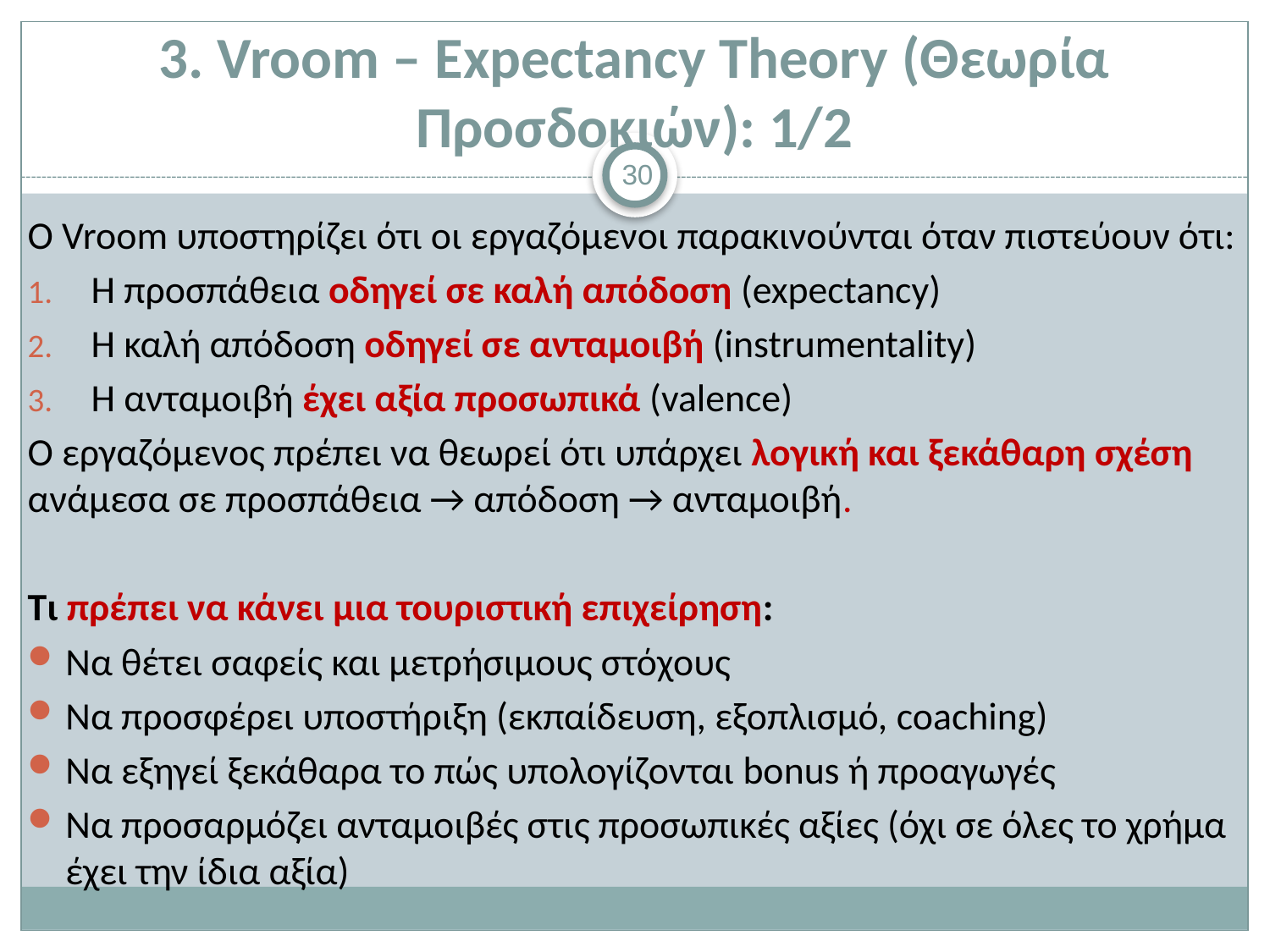

# 3. Vroom – Expectancy Theory (Θεωρία Προσδοκιών): 1/2
30
Ο Vroom υποστηρίζει ότι οι εργαζόμενοι παρακινούνται όταν πιστεύουν ότι:
Η προσπάθεια οδηγεί σε καλή απόδοση (expectancy)
Η καλή απόδοση οδηγεί σε ανταμοιβή (instrumentality)
Η ανταμοιβή έχει αξία προσωπικά (valence)
Ο εργαζόμενος πρέπει να θεωρεί ότι υπάρχει λογική και ξεκάθαρη σχέση ανάμεσα σε προσπάθεια → απόδοση → ανταμοιβή.

Τι πρέπει να κάνει μια τουριστική επιχείρηση:
Να θέτει σαφείς και μετρήσιμους στόχους
Να προσφέρει υποστήριξη (εκπαίδευση, εξοπλισμό, coaching)
Να εξηγεί ξεκάθαρα το πώς υπολογίζονται bonus ή προαγωγές
Να προσαρμόζει ανταμοιβές στις προσωπικές αξίες (όχι σε όλες το χρήμα έχει την ίδια αξία)